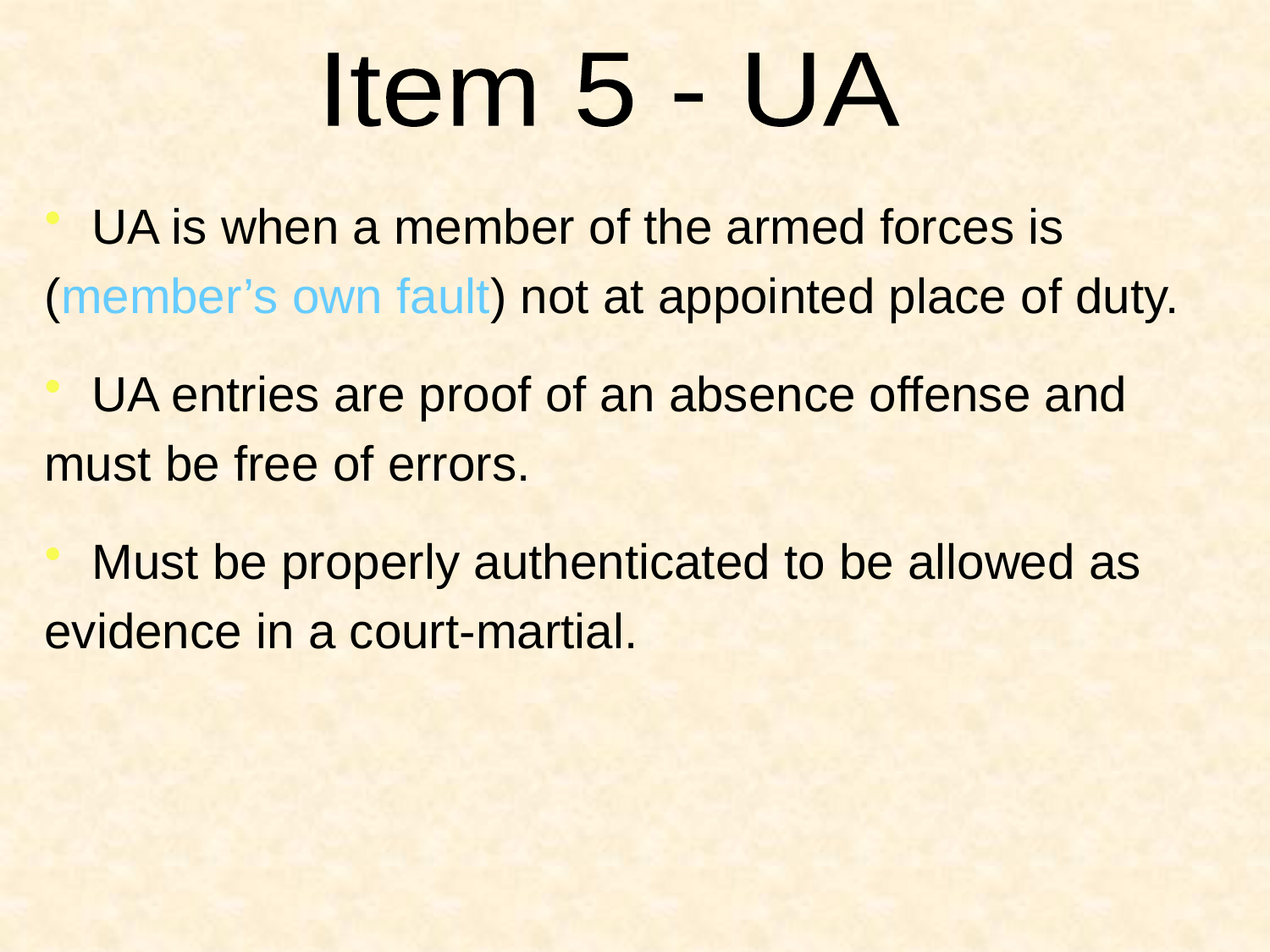

Item 5 - UA
UA is when a member of the armed forces is
(member’s own fault) not at appointed place of duty.

UA entries are proof of an absence offense and
must be free of errors.

Must be properly authenticated to be allowed as
evidence in a court-martial.